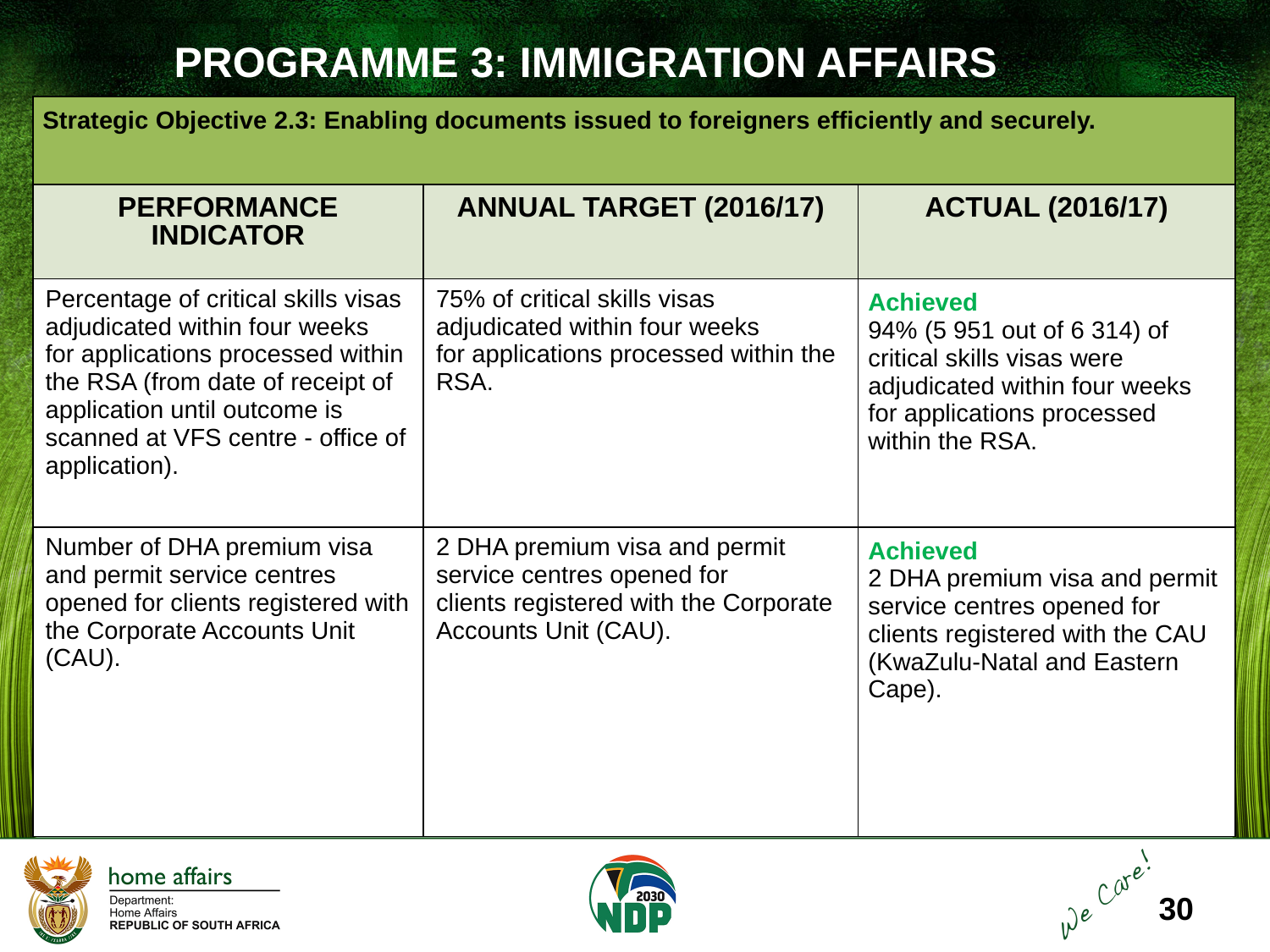

PROGRAMME 3: IMMIGRATION AFFAIRS

| Strategic Objective 2.3: Enabling documents issued to foreigners efficiently and securely. |  |  |
| --- | --- | --- |
| PERFORMANCE INDICATOR | ANNUAL TARGET (2016/17) | ACTUAL (2016/17) |
| Percentage of critical skills visas adjudicated within four weeks for applications processed within the RSA (from date of receipt of application until outcome is scanned at VFS centre - office of application). | 75% of critical skills visas adjudicated within four weeks for applications processed within the RSA. | Achieved 94% (5 951 out of 6 314) of critical skills visas were adjudicated within four weeks for applications processed within the RSA. |
| Number of DHA premium visa and permit service centres opened for clients registered with the Corporate Accounts Unit (CAU). | 2 DHA premium visa and permit service centres opened for clients registered with the Corporate Accounts Unit (CAU). | Achieved 2 DHA premium visa and permit service centres opened for clients registered with the CAU (KwaZulu-Natal and Eastern Cape). |

30